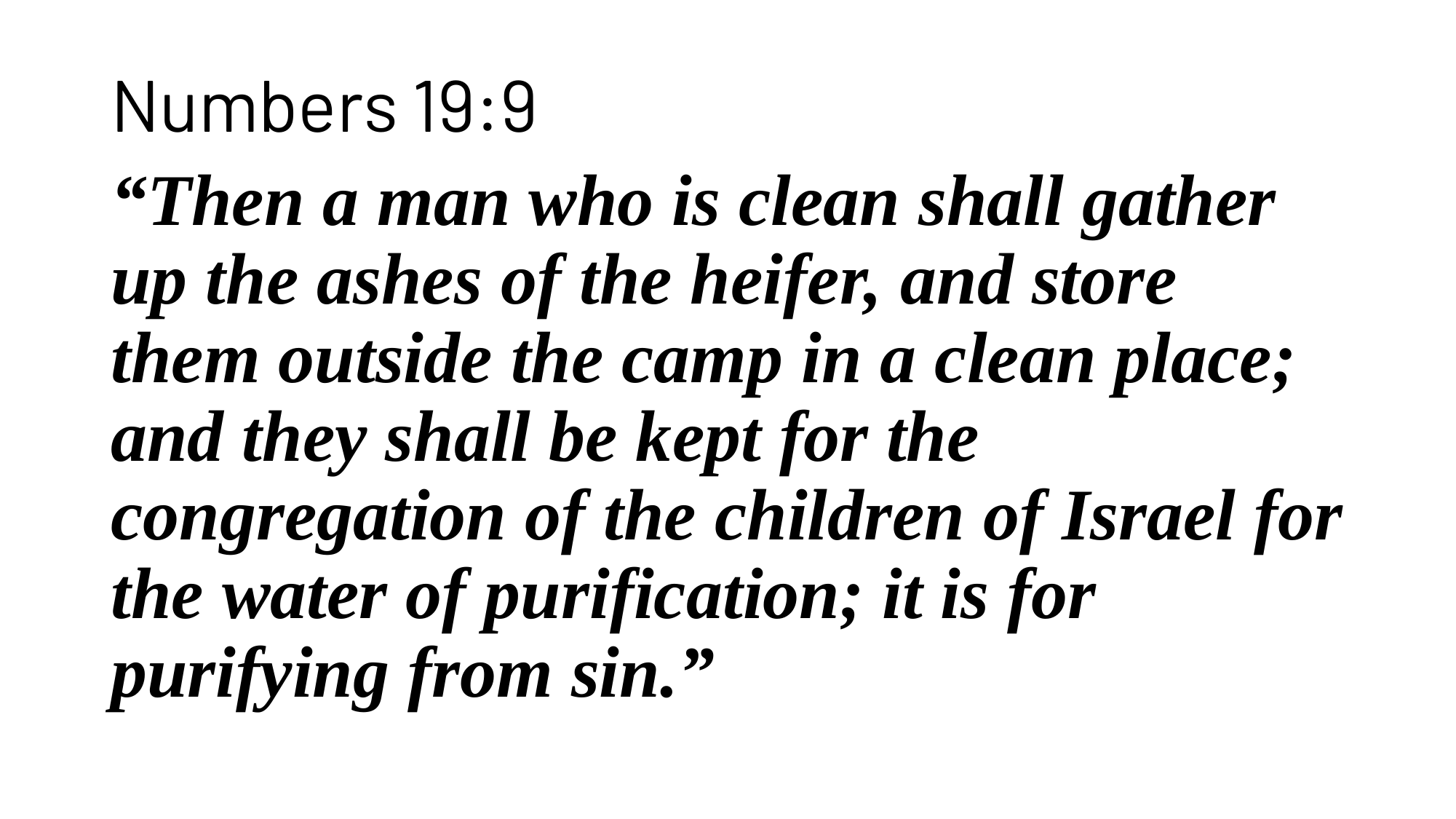

Numbers 19:9
“Then a man who is clean shall gather up the ashes of the heifer, and store them outside the camp in a clean place; and they shall be kept for the congregation of the children of Israel for the water of purification; it is for purifying from sin.”